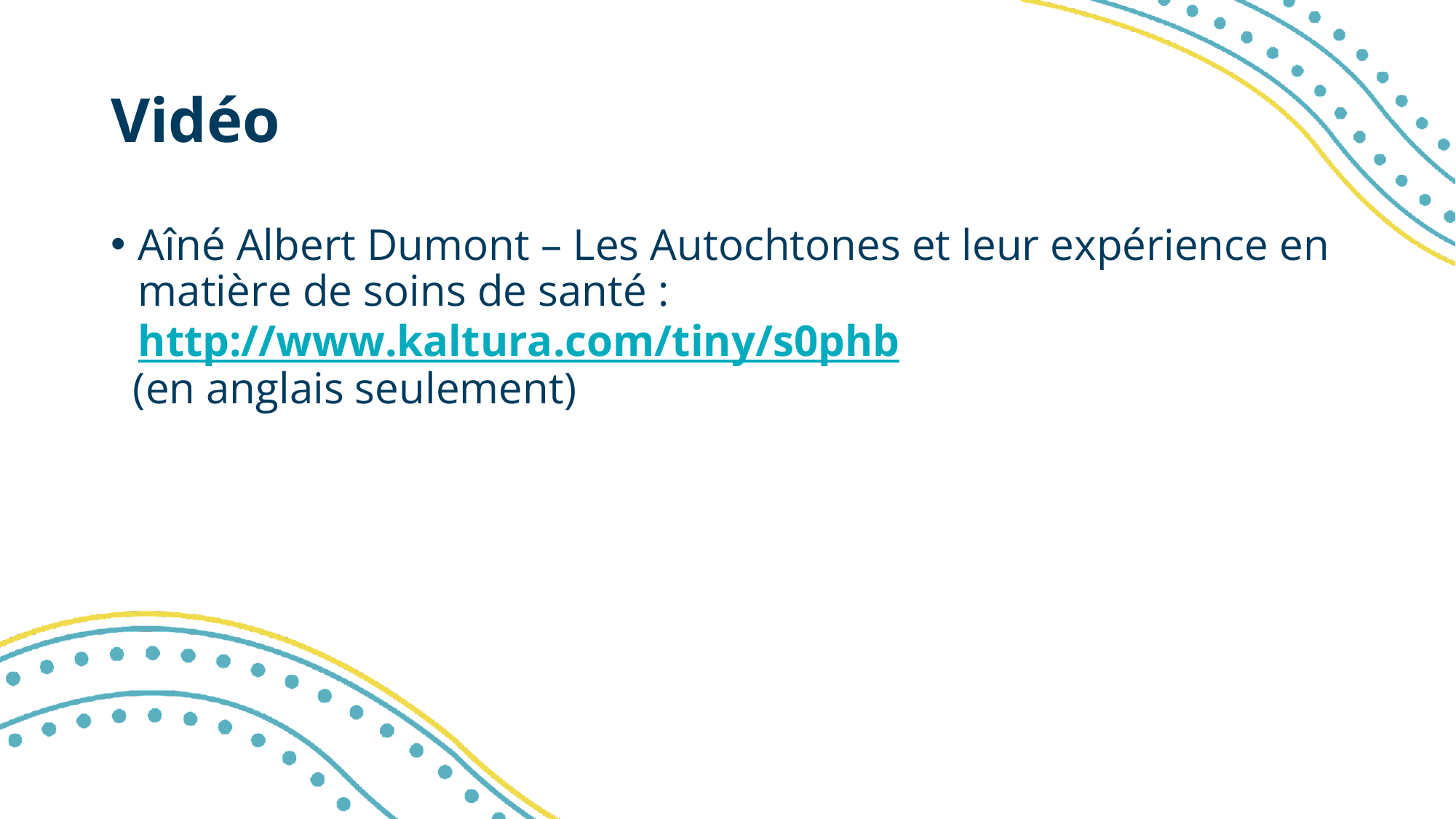

# Vidéo
Aîné Albert Dumont – Les Autochtones et leur expérience en matière de soins de santé : http://www.kaltura.com/tiny/s0phb
  (en anglais seulement)